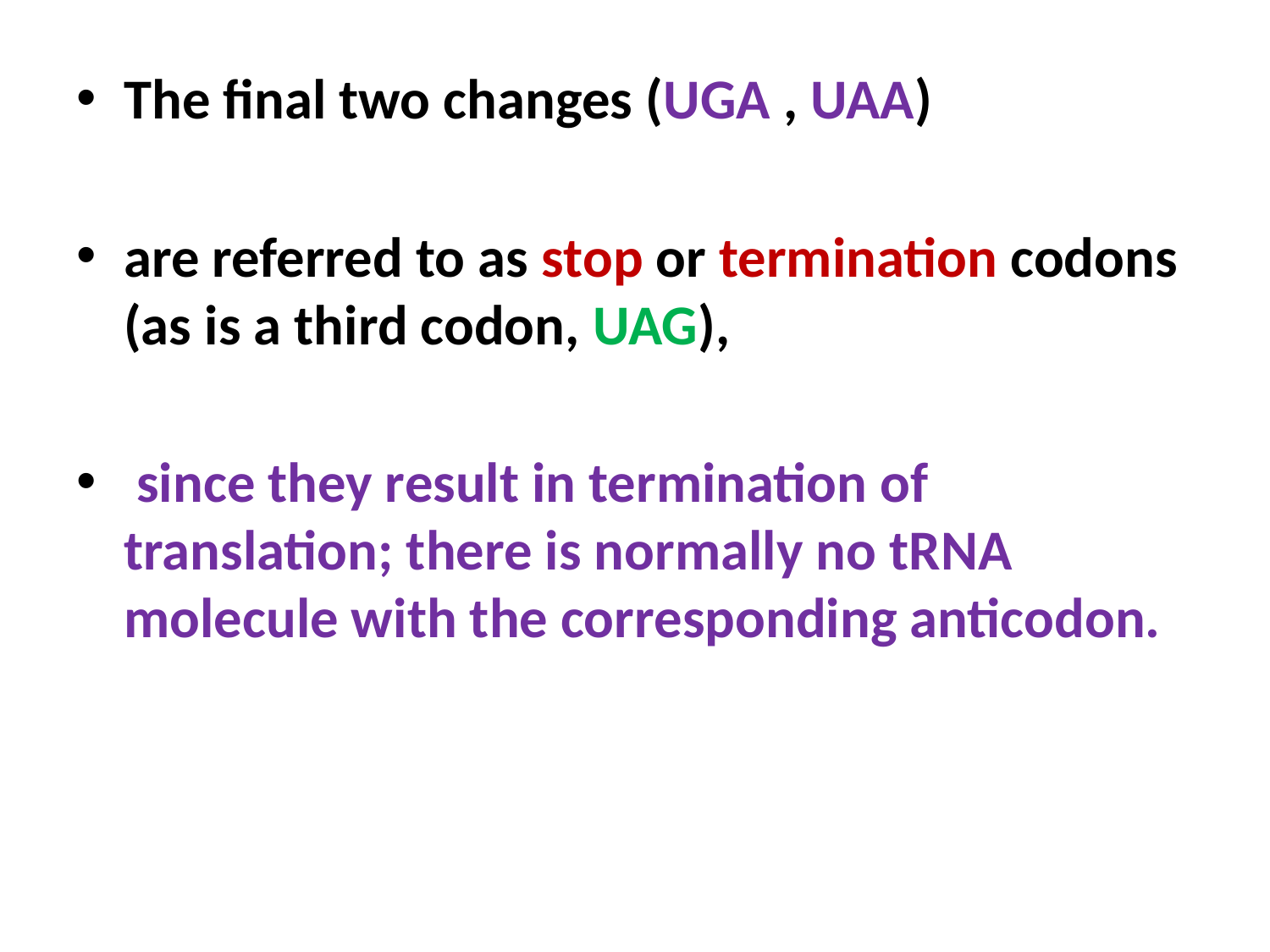

#
The final two changes (UGA , UAA)

are referred to as stop or termination codons (as is a third codon, UAG),

 since they result in termination of translation; there is normally no tRNA molecule with the corresponding anticodon.